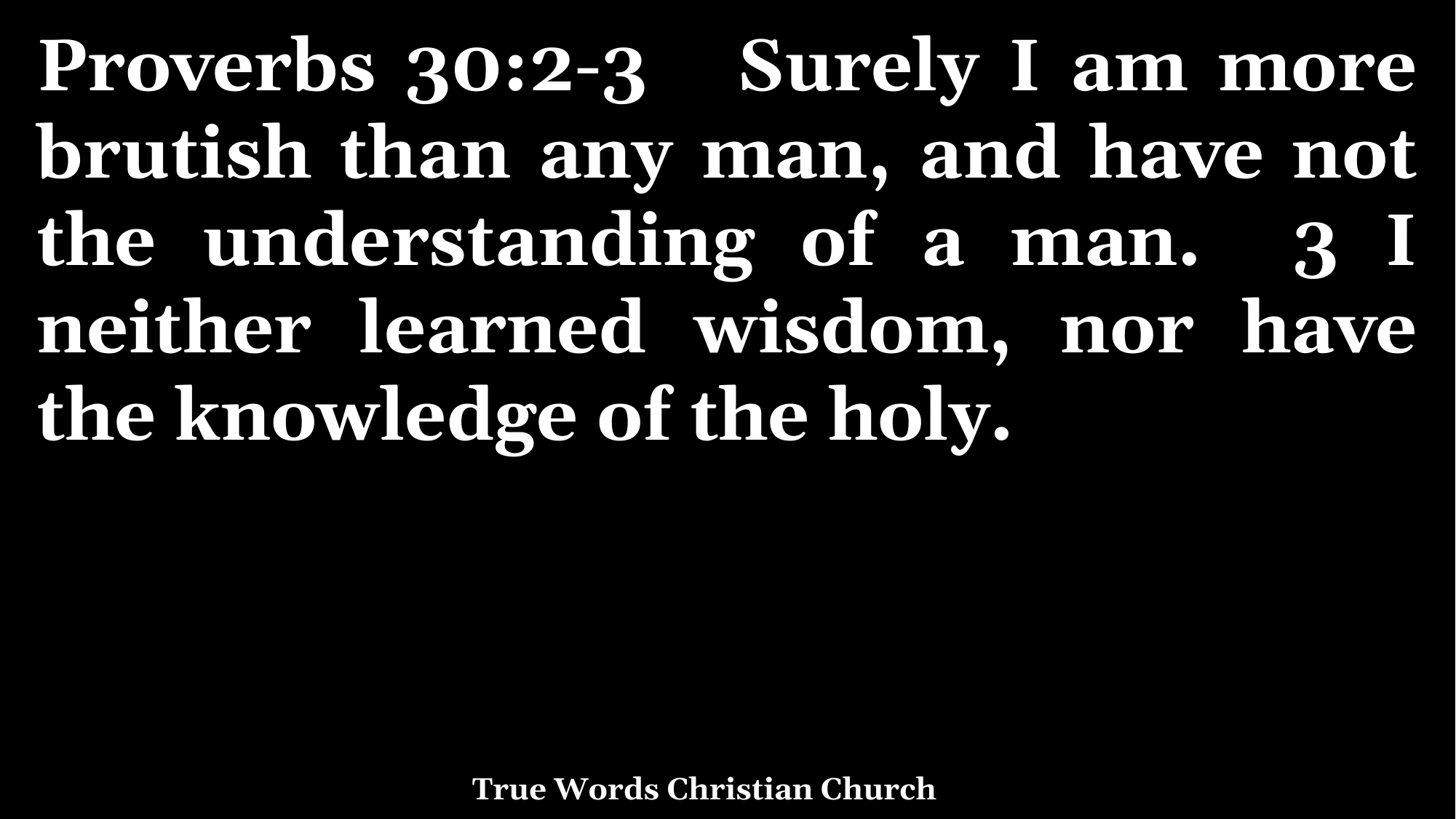

Proverbs 30:2-3   Surely I am more brutish than any man, and have not the understanding of a man.  3 I neither learned wisdom, nor have the knowledge of the holy.
True Words Christian Church